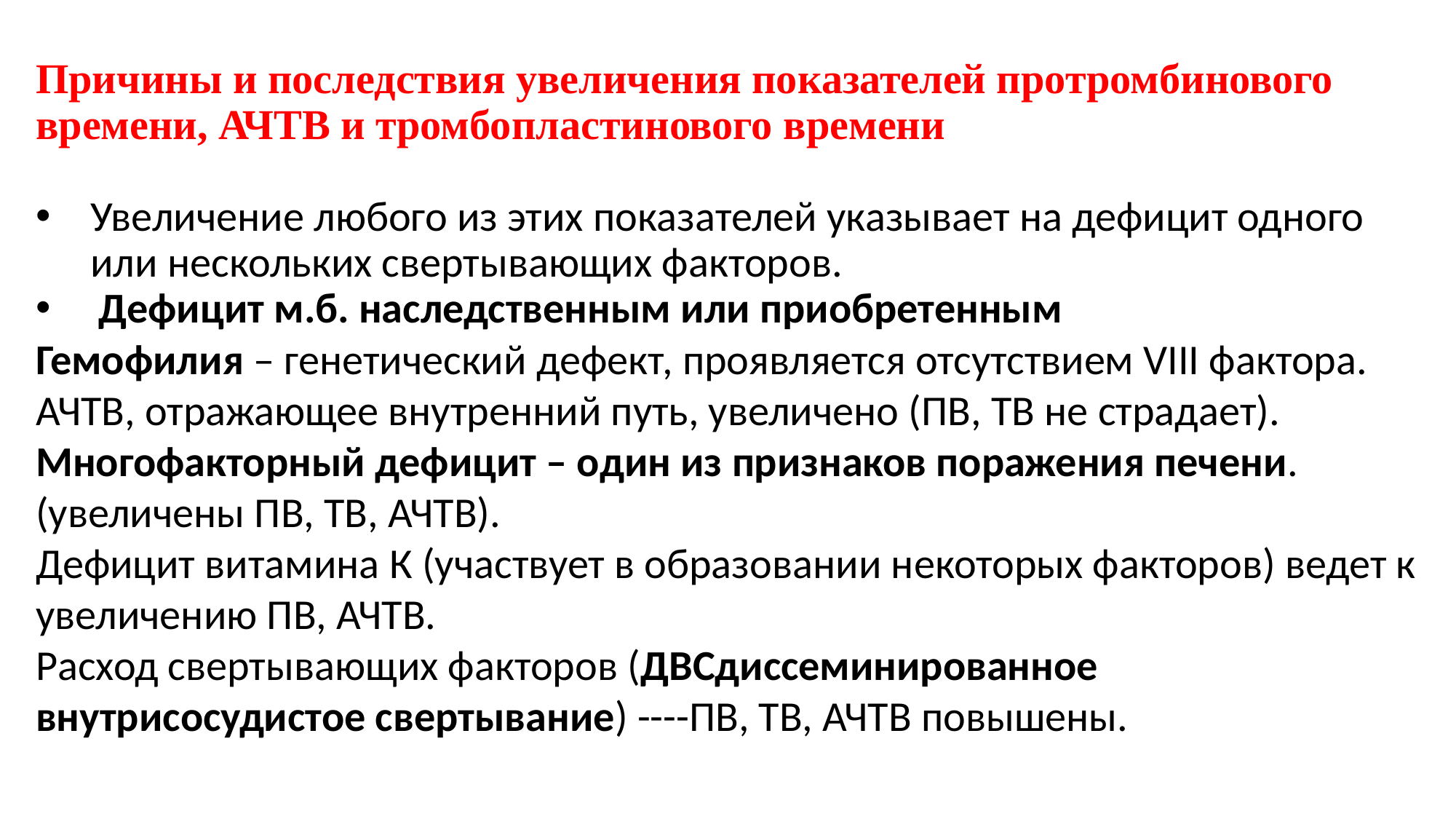

Причины и последствия увеличения показателей протромбинового времени, АЧТВ и тромбопластинового времени

Увеличение любого из этих показателей указывает на дефицит одного или нескольких свертывающих факторов.
     Дефицит м.б. наследственным или приобретенным
Гемофилия – генетический дефект, проявляется отсутствием VIII фактора. АЧТВ, отражающее внутренний путь, увеличено (ПВ, ТВ не страдает).
Многофакторный дефицит – один из признаков поражения печени.
(увеличены ПВ, ТВ, АЧТВ).
Дефицит витамина К (участвует в образовании некоторых факторов) ведет к увеличению ПВ, АЧТВ.
Расход свертывающих факторов (ДВСдиссеминированное внутрисосудистое свертывание) ----ПВ, ТВ, АЧТВ повышены.